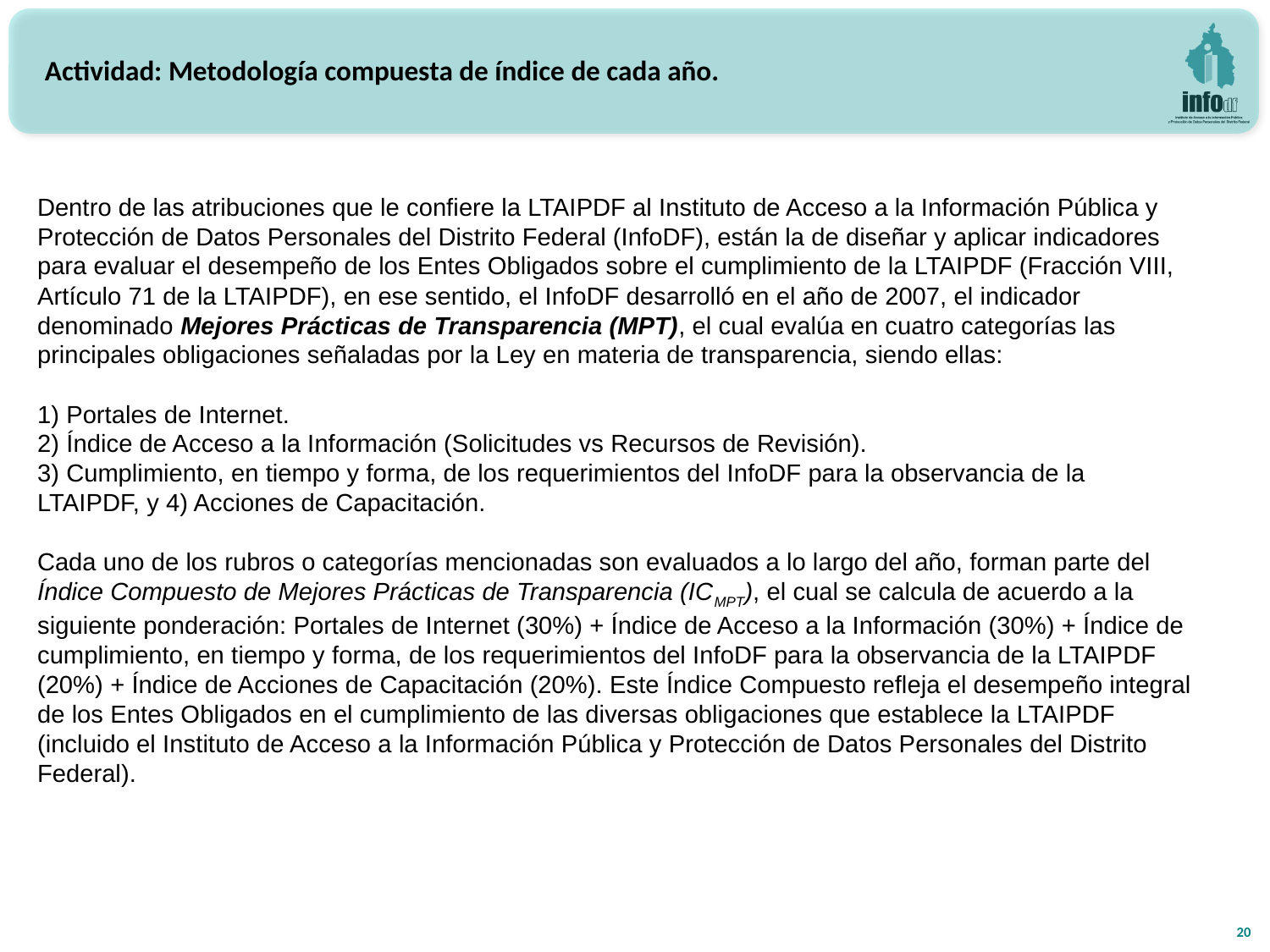

Actividad: Metodología compuesta de índice de cada año.
Dentro de las atribuciones que le confiere la LTAIPDF al Instituto de Acceso a la Información Pública y Protección de Datos Personales del Distrito Federal (InfoDF), están la de diseñar y aplicar indicadores para evaluar el desempeño de los Entes Obligados sobre el cumplimiento de la LTAIPDF (Fracción VIII, Artículo 71 de la LTAIPDF), en ese sentido, el InfoDF desarrolló en el año de 2007, el indicador denominado Mejores Prácticas de Transparencia (MPT), el cual evalúa en cuatro categorías las principales obligaciones señaladas por la Ley en materia de transparencia, siendo ellas:

1) Portales de Internet.
2) Índice de Acceso a la Información (Solicitudes vs Recursos de Revisión).
3) Cumplimiento, en tiempo y forma, de los requerimientos del InfoDF para la observancia de la LTAIPDF, y 4) Acciones de Capacitación.

Cada uno de los rubros o categorías mencionadas son evaluados a lo largo del año, forman parte del Índice Compuesto de Mejores Prácticas de Transparencia (ICMPT), el cual se calcula de acuerdo a la siguiente ponderación: Portales de Internet (30%) + Índice de Acceso a la Información (30%) + Índice de cumplimiento, en tiempo y forma, de los requerimientos del InfoDF para la observancia de la LTAIPDF (20%) + Índice de Acciones de Capacitación (20%). Este Índice Compuesto refleja el desempeño integral de los Entes Obligados en el cumplimiento de las diversas obligaciones que establece la LTAIPDF (incluido el Instituto de Acceso a la Información Pública y Protección de Datos Personales del Distrito Federal).

20